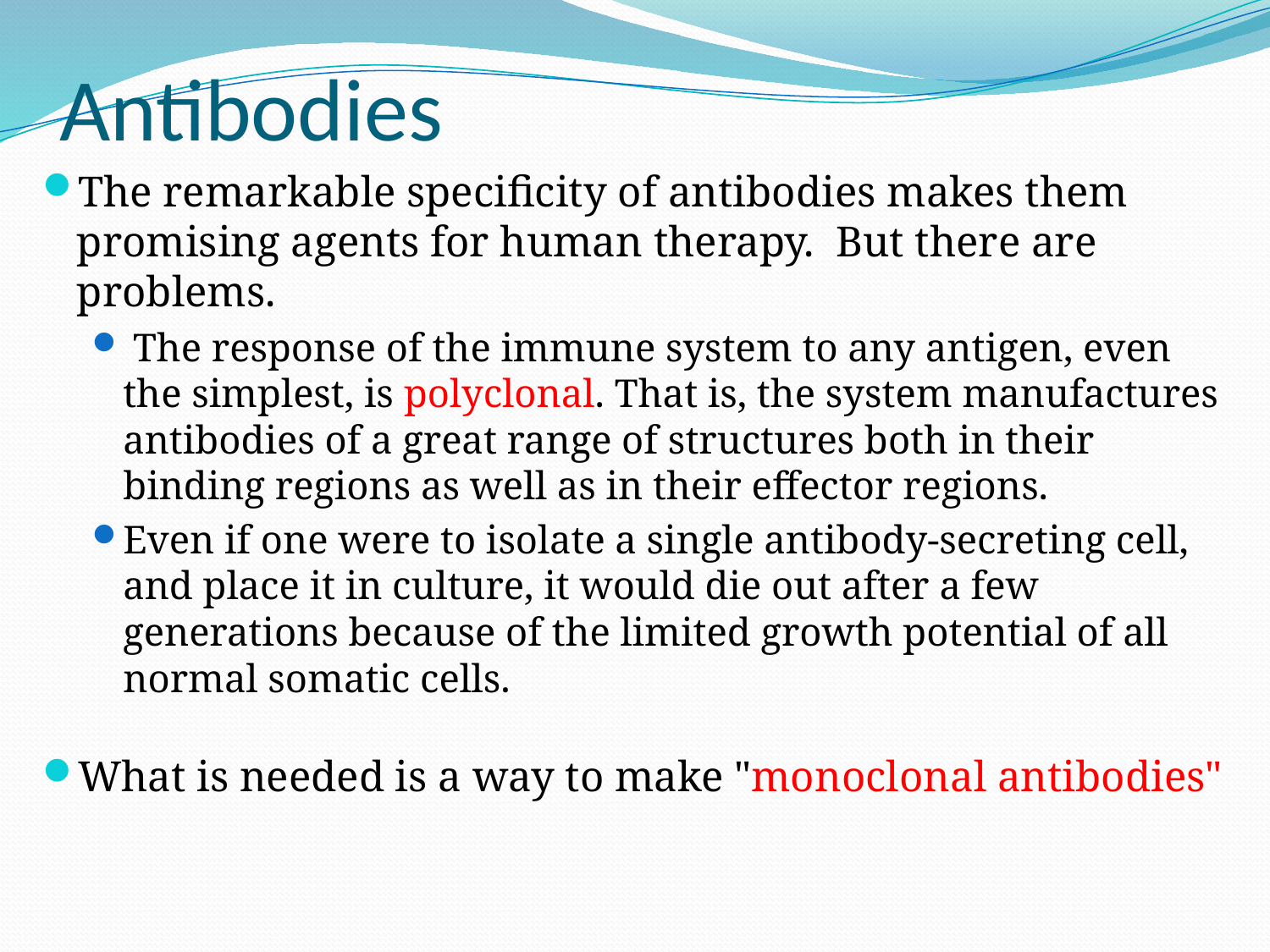

# Antibodies
The remarkable specificity of antibodies makes them promising agents for human therapy.  But there are problems.
 The response of the immune system to any antigen, even the simplest, is polyclonal. That is, the system manufactures antibodies of a great range of structures both in their binding regions as well as in their effector regions.
Even if one were to isolate a single antibody-secreting cell, and place it in culture, it would die out after a few generations because of the limited growth potential of all normal somatic cells.

What is needed is a way to make "monoclonal antibodies"